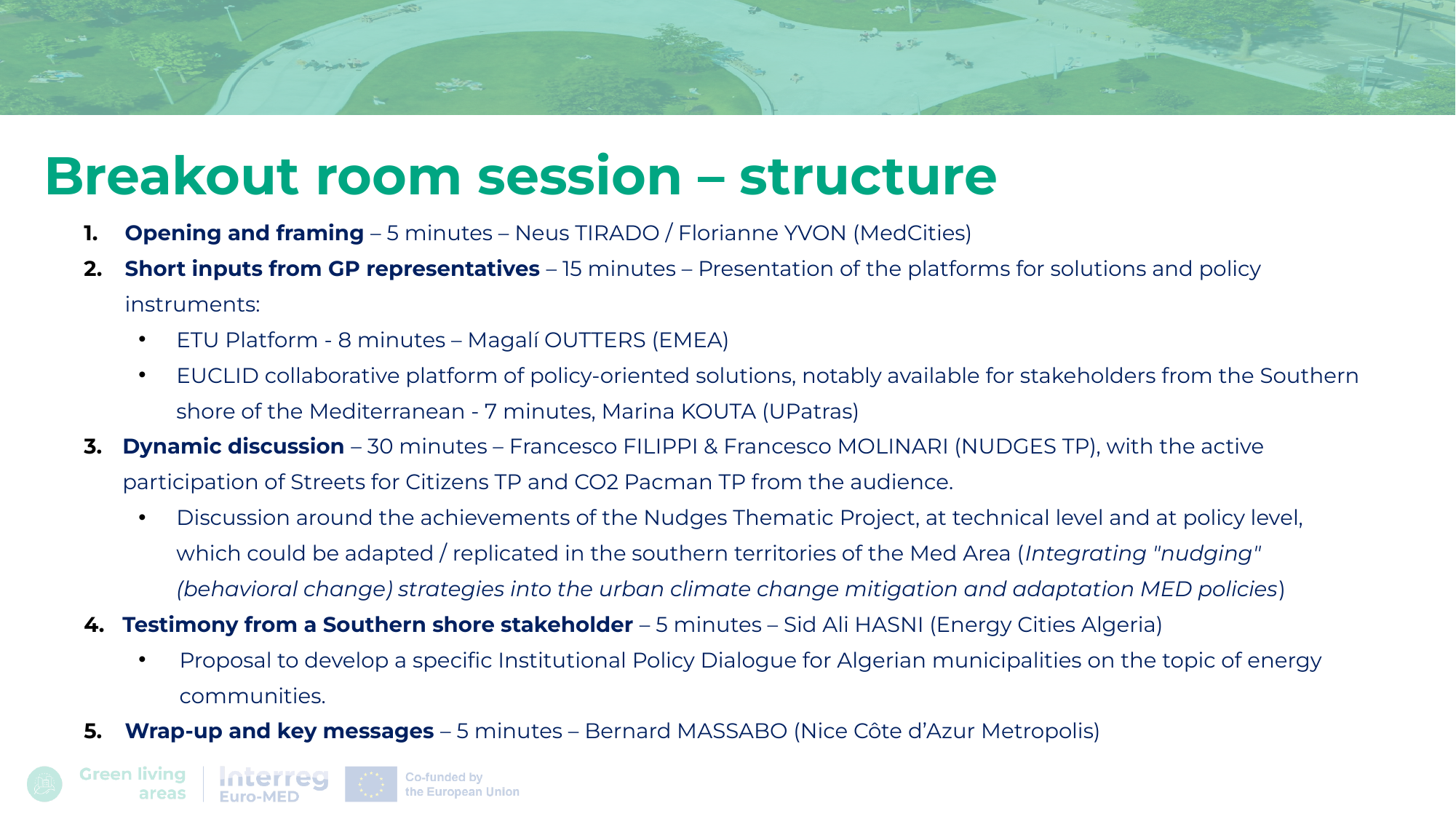

# Breakout room session – structure
Opening and framing – 5 minutes – Neus TIRADO / Florianne YVON (MedCities)
Short inputs from GP representatives – 15 minutes – Presentation of the platforms for solutions and policy instruments:
ETU Platform - 8 minutes – Magalí OUTTERS (EMEA)
EUCLID collaborative platform of policy-oriented solutions, notably available for stakeholders from the Southern shore of the Mediterranean - 7 minutes, Marina KOUTA (UPatras)
Dynamic discussion – 30 minutes – Francesco FILIPPI & Francesco MOLINARI (NUDGES TP), with the active participation of Streets for Citizens TP and CO2 Pacman TP from the audience.
Discussion around the achievements of the Nudges Thematic Project, at technical level and at policy level, which could be adapted / replicated in the southern territories of the Med Area (Integrating "nudging" (behavioral change) strategies into the urban climate change mitigation and adaptation MED policies)
Testimony from a Southern shore stakeholder – 5 minutes – Sid Ali HASNI (Energy Cities Algeria)
Proposal to develop a specific Institutional Policy Dialogue for Algerian municipalities on the topic of energy communities.
Wrap-up and key messages – 5 minutes – Bernard MASSABO (Nice Côte d’Azur Metropolis)